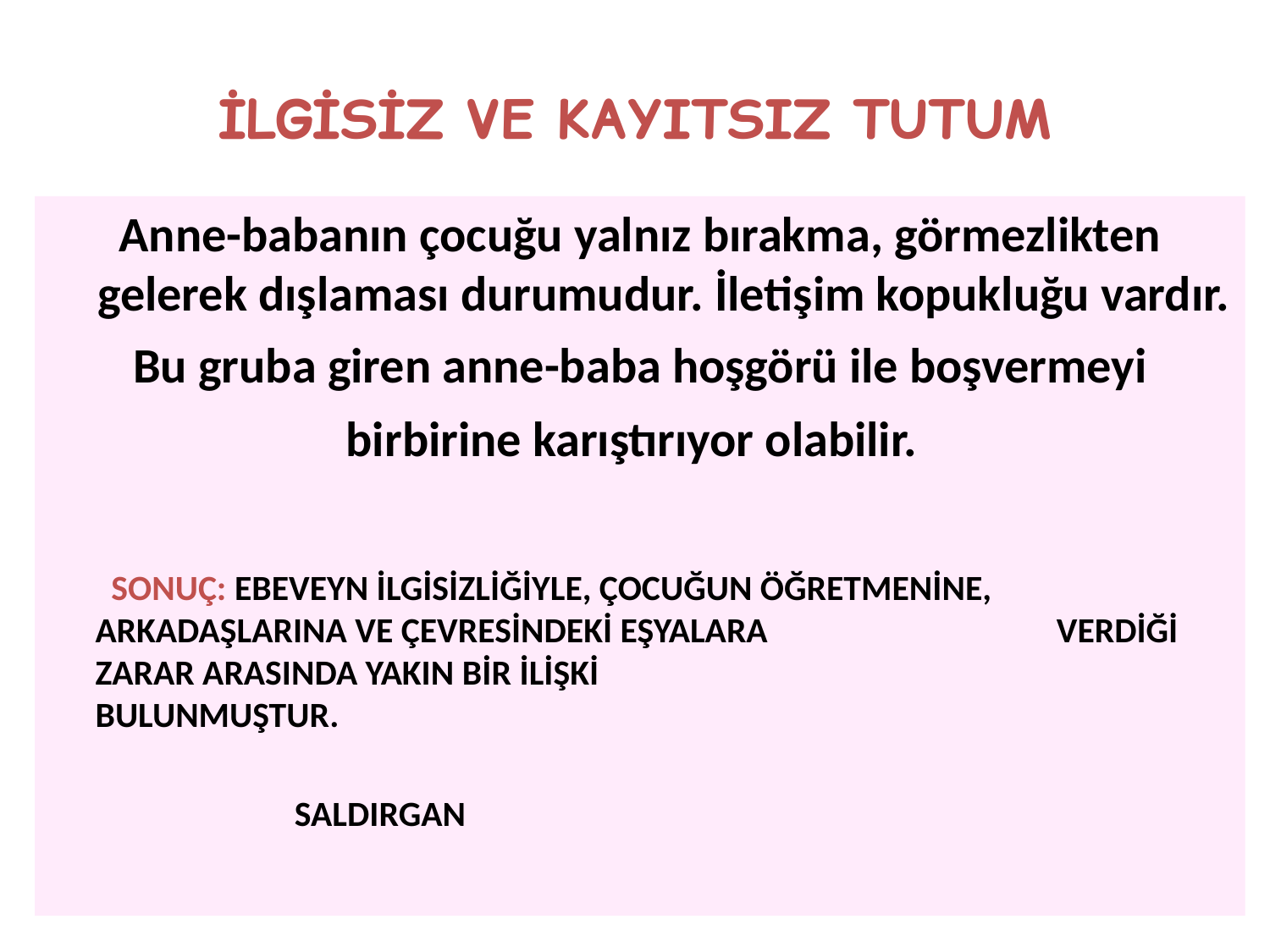

# İLGİSİZ VE KAYITSIZ TUTUM
Anne-babanın çocuğu yalnız bırakma, görmezlikten gelerek dışlaması durumudur. İletişim kopukluğu vardır.
Bu gruba giren anne-baba hoşgörü ile boşvermeyi birbirine karıştırıyor olabilir.

	  SONUÇ: EBEVEYN İLGİSİZLİĞİYLE, ÇOCUĞUN ÖĞRETMENİNE, 	         ARKADAŞLARINA VE ÇEVRESİNDEKİ EŞYALARA  		         VERDİĞİ ZARAR ARASINDA YAKIN BİR İLİŞKİ 			         BULUNMUŞTUR.

		         SALDIRGAN